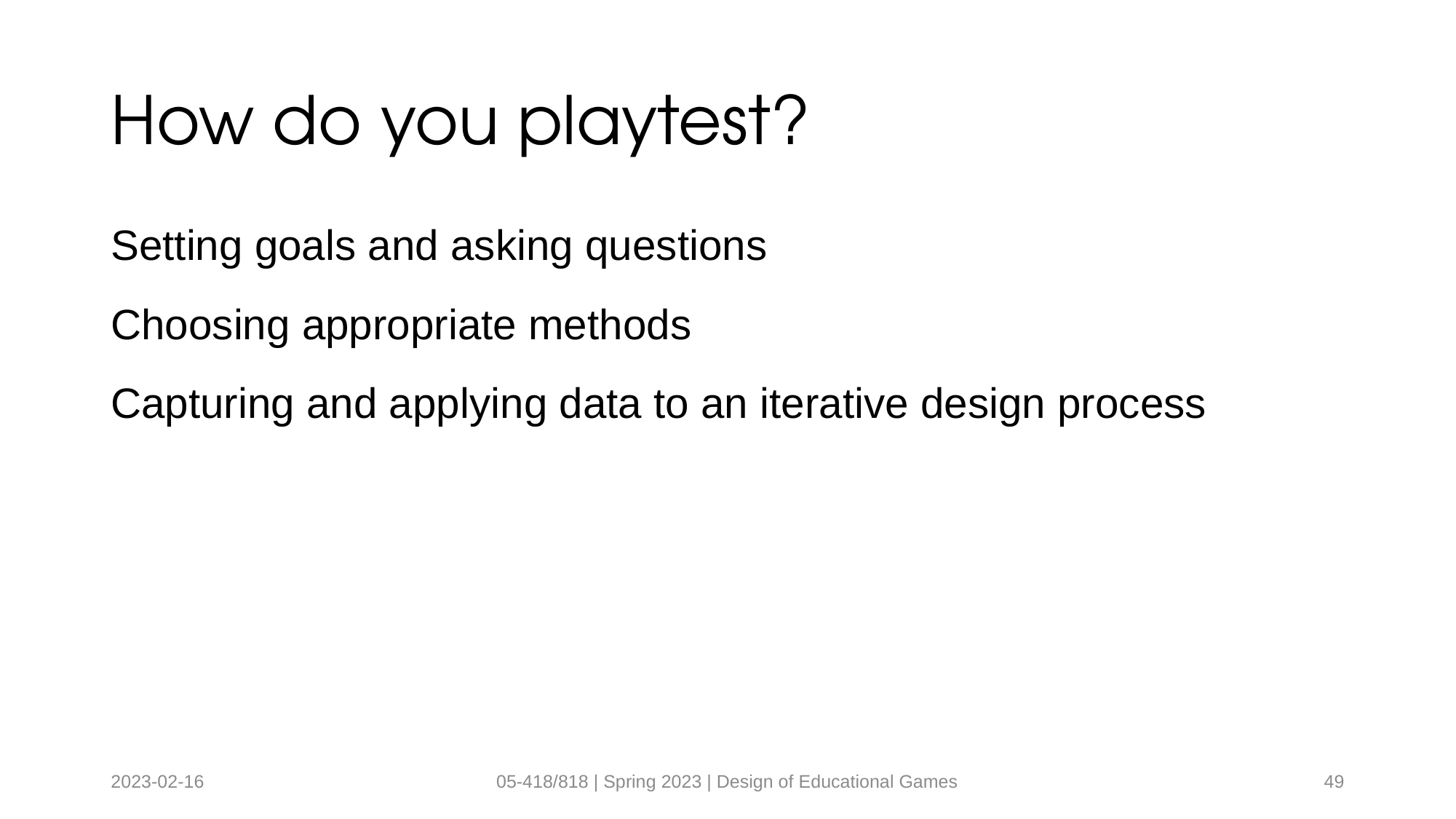

# How do you playtest?
Setting goals and asking questions
Choosing appropriate methods
Capturing and applying data to an iterative design process

2023-02-16
05-418/818 | Spring 2023 | Design of Educational Games
49